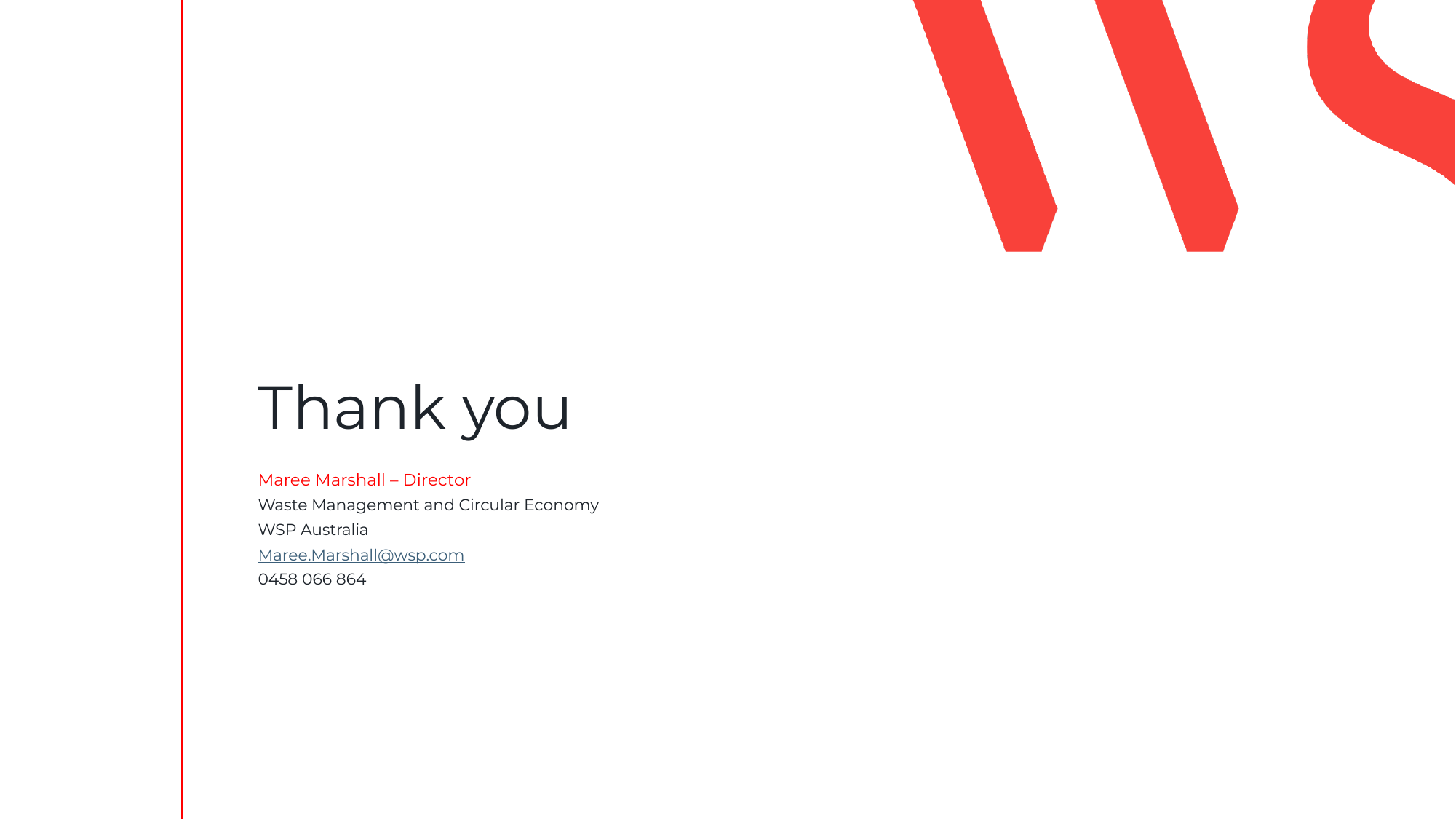

# Thank you
Maree Marshall – Director
Waste Management and Circular Economy
WSP Australia
Maree.Marshall@wsp.com
0458 066 864